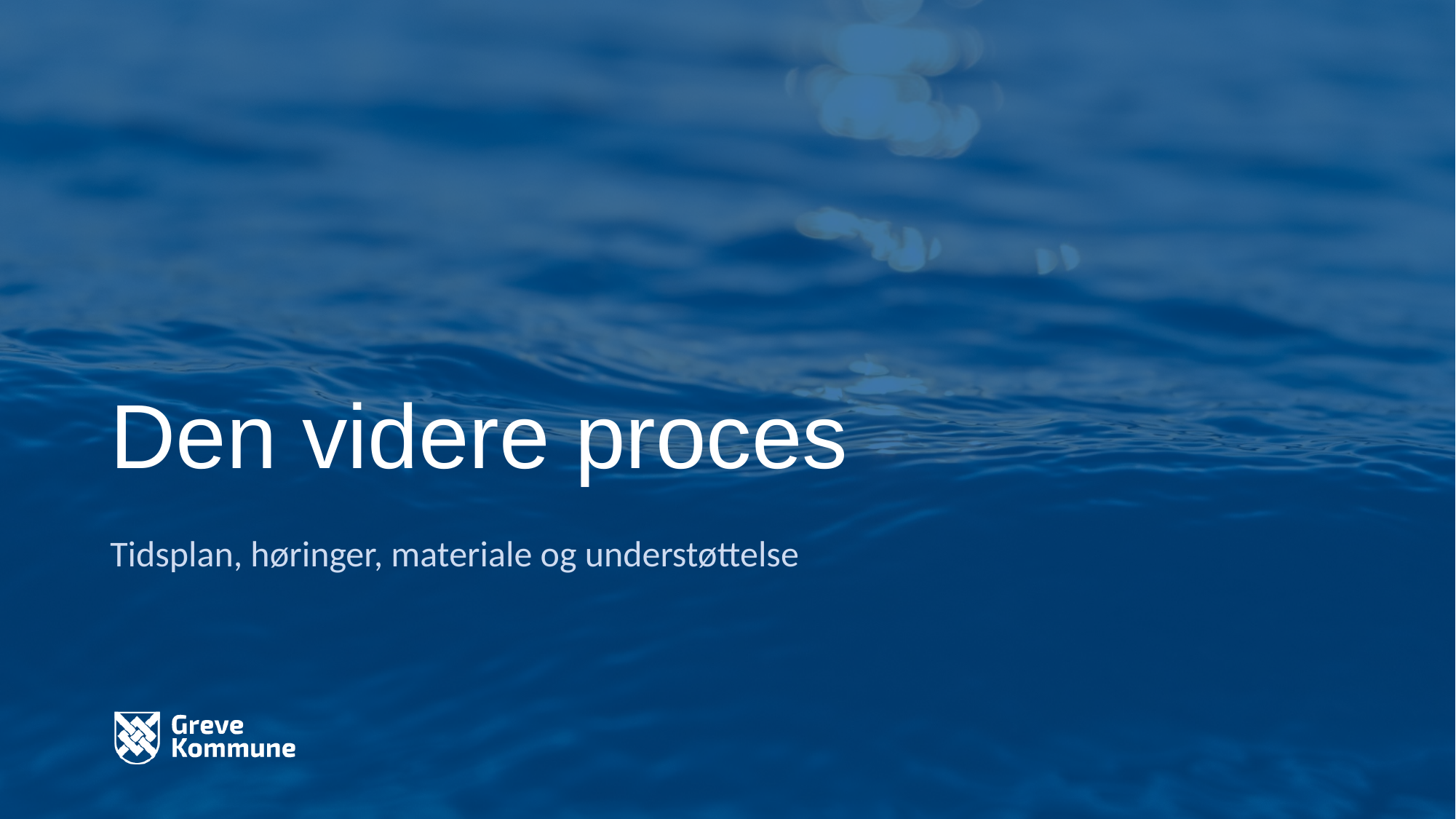

# Den videre proces
Tidsplan, høringer, materiale og understøttelse